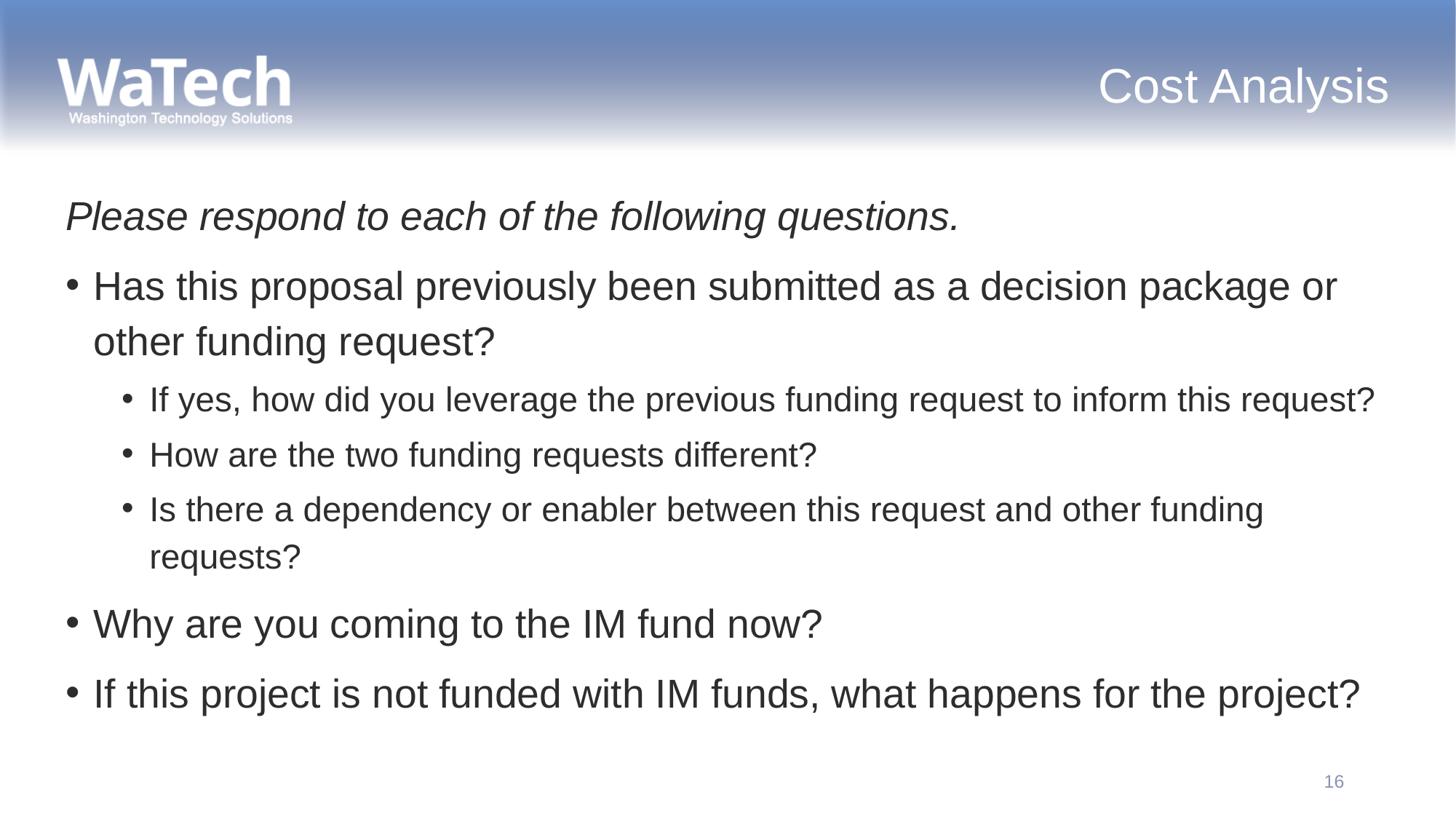

# Cost Analysis
Please respond to each of the following questions.
Has this proposal previously been submitted as a decision package or other funding request?
If yes, how did you leverage the previous funding request to inform this request?
How are the two funding requests different?
Is there a dependency or enabler between this request and other funding requests?
Why are you coming to the IM fund now?
If this project is not funded with IM funds, what happens for the project?
16